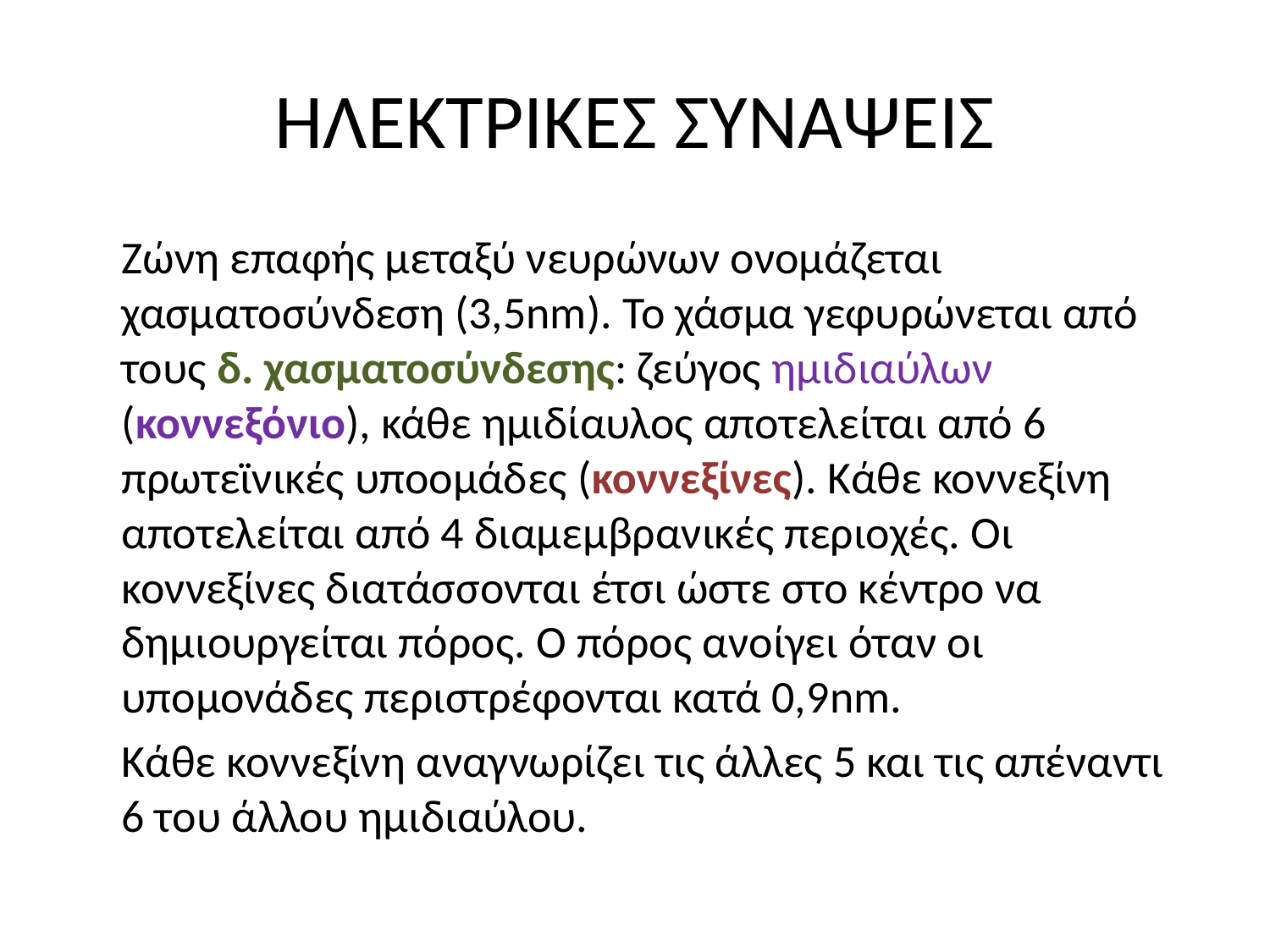

# ΗΛΕΚΤΡΙΚΕΣ ΣΥΝΑΨΕΙΣ
	Ζώνη επαφής μεταξύ νευρώνων ονομάζεται χασματοσύνδεση (3,5nm). Το χάσμα γεφυρώνεται από τους δ. χασματοσύνδεσης: ζεύγος ημιδιαύλων (κοννεξόνιο), κάθε ημιδίαυλος αποτελείται από 6 πρωτεϊνικές υποομάδες (κοννεξίνες). Κάθε κοννεξίνη αποτελείται από 4 διαμεμβρανικές περιοχές. Οι κοννεξίνες διατάσσονται έτσι ώστε στο κέντρο να δημιουργείται πόρος. Ο πόρος ανοίγει όταν οι υπομονάδες περιστρέφονται κατά 0,9nm.
	Κάθε κοννεξίνη αναγνωρίζει τις άλλες 5 και τις απέναντι 6 του άλλου ημιδιαύλου.